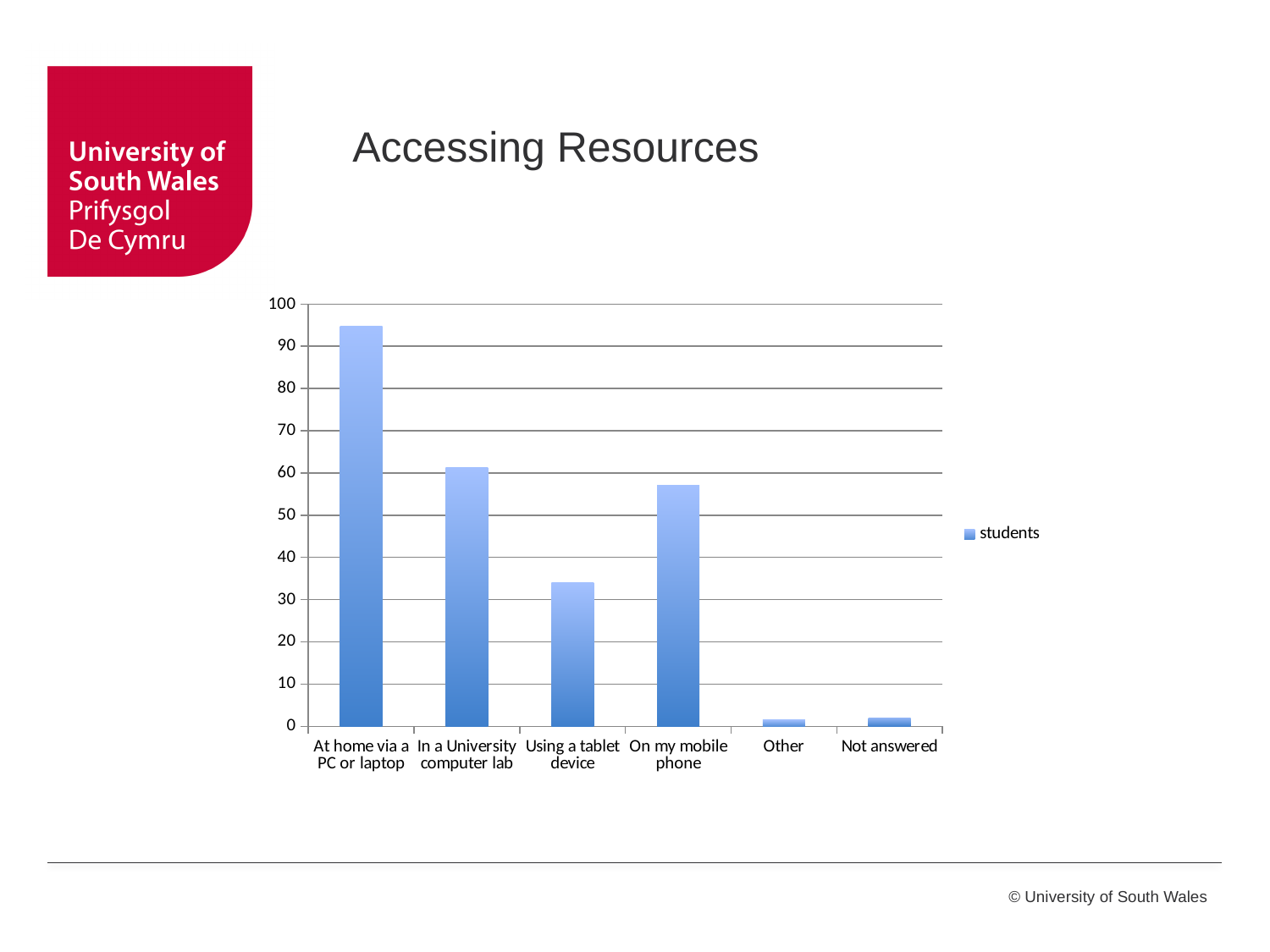

Accessing Resources

### Chart

| Category | students |
|---|---|
| At home via a PC or laptop | 94.75 |
| In a University computer lab | 61.34 |
| Using a tablet device | 34.03 |
| On my mobile phone | 57.14 |
| Other | 1.47 |
| Not answered | 1.89 |